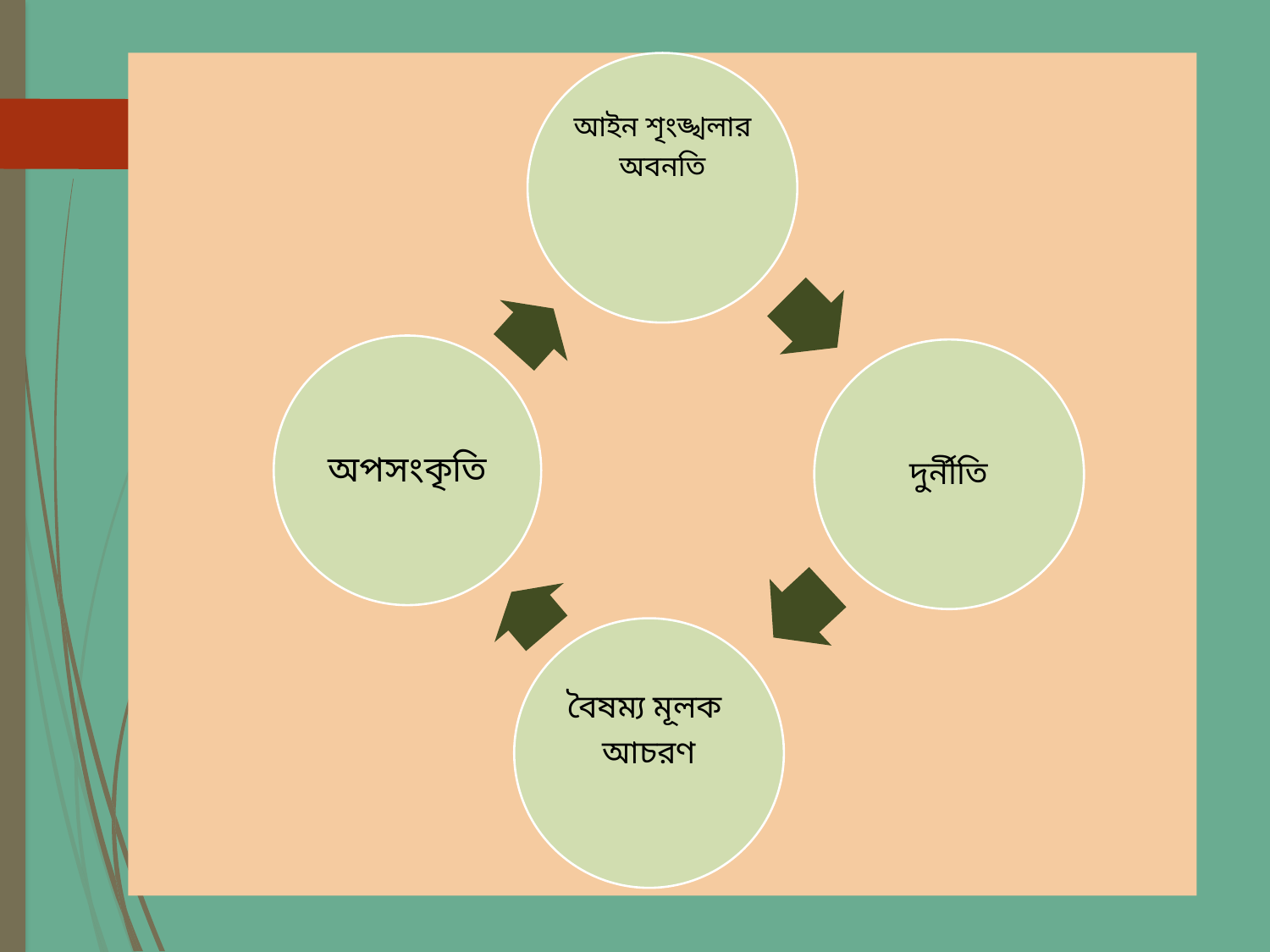

আইন শৃংঙ্খলার
অবনতি

দুর্নীতি

বৈষম্য মূলক
আচরণ

অপসংকৃতি